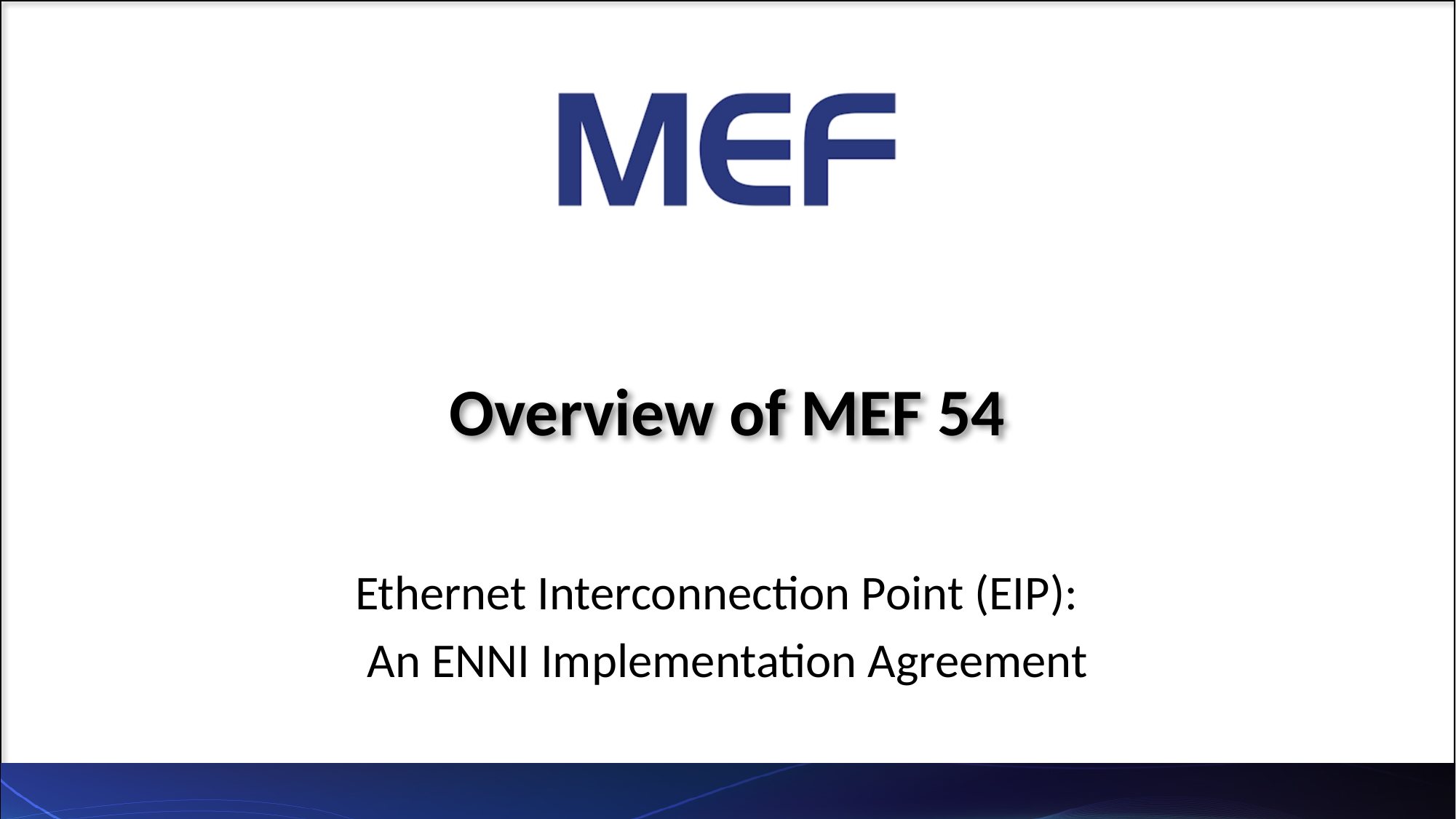

# Overview of MEF 54
Ethernet Interconnection Point (EIP):
An ENNI Implementation Agreement